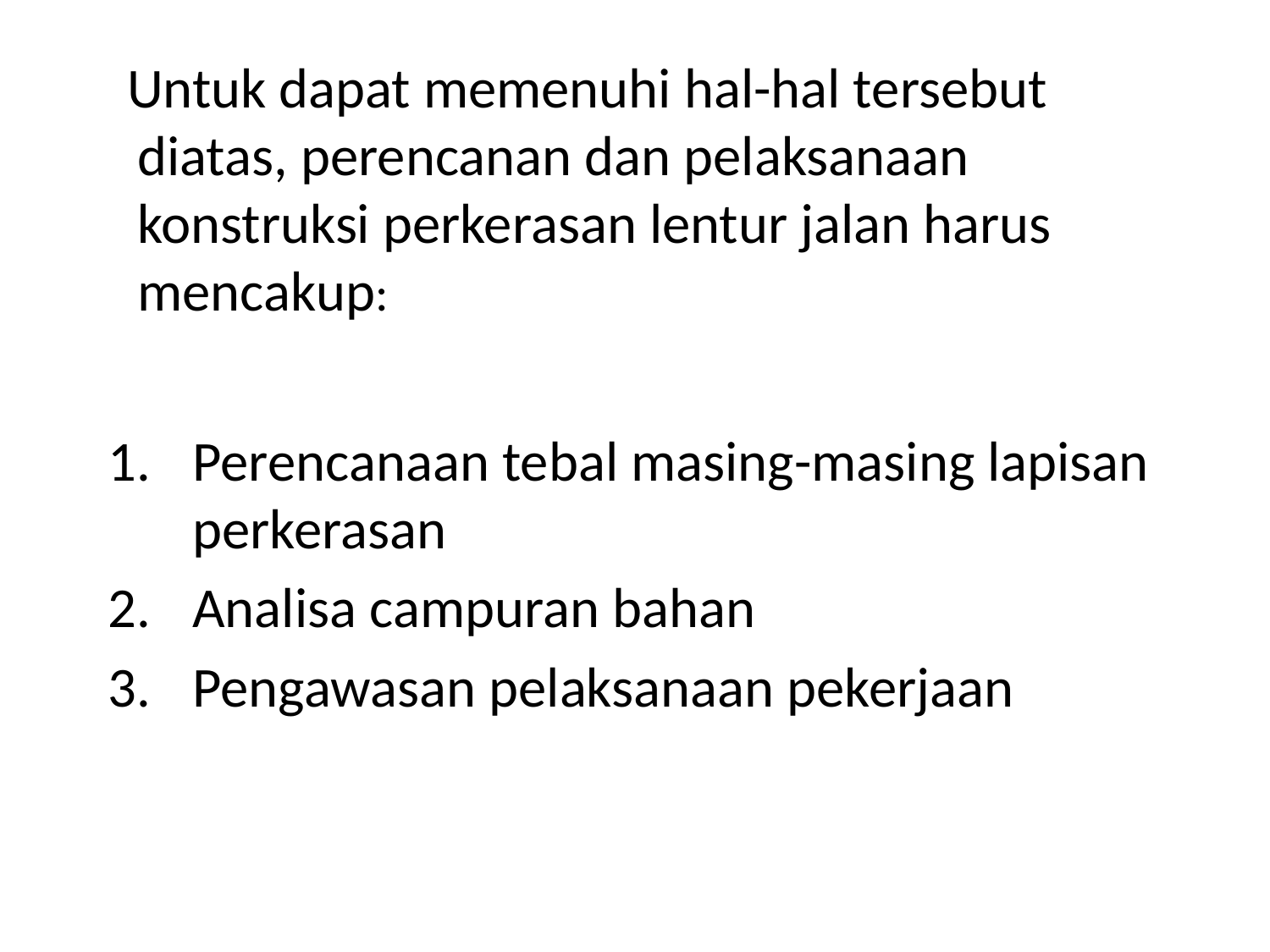

# Untuk dapat memenuhi hal-hal tersebut diatas, perencanan dan pelaksanaan konstruksi perkerasan lentur jalan harus mencakup:
Perencanaan tebal masing-masing lapisan perkerasan
Analisa campuran bahan
Pengawasan pelaksanaan pekerjaan